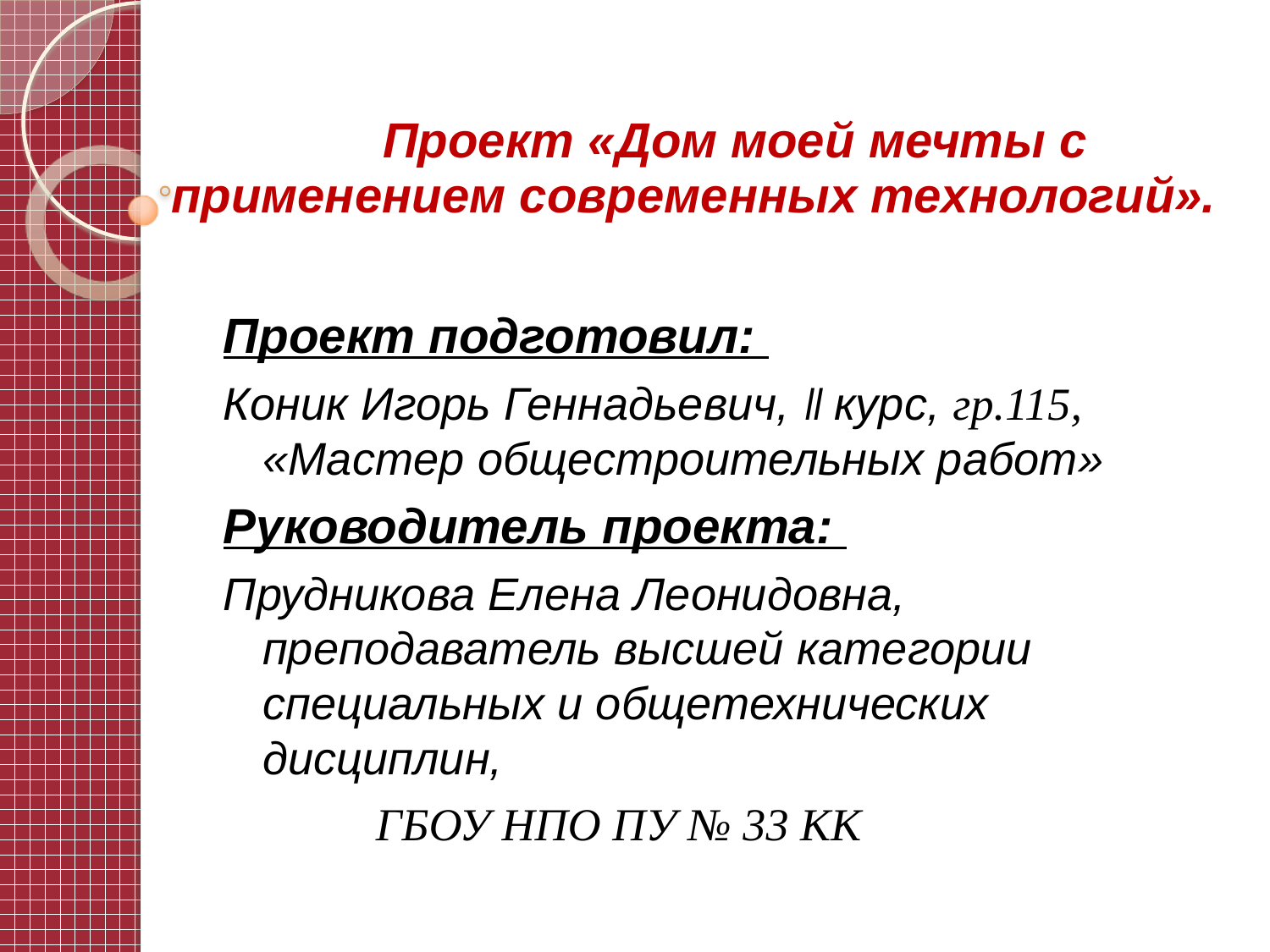

Проект «Дом моей мечты с применением современных технологий».
Проект подготовил:
Коник Игорь Геннадьевич, II курс, гр.115, «Мастер общестроительных работ»
Руководитель проекта:
Прудникова Елена Леонидовна, преподаватель высшей категории специальных и общетехнических дисциплин,
            ГБОУ НПО ПУ № 33 КК